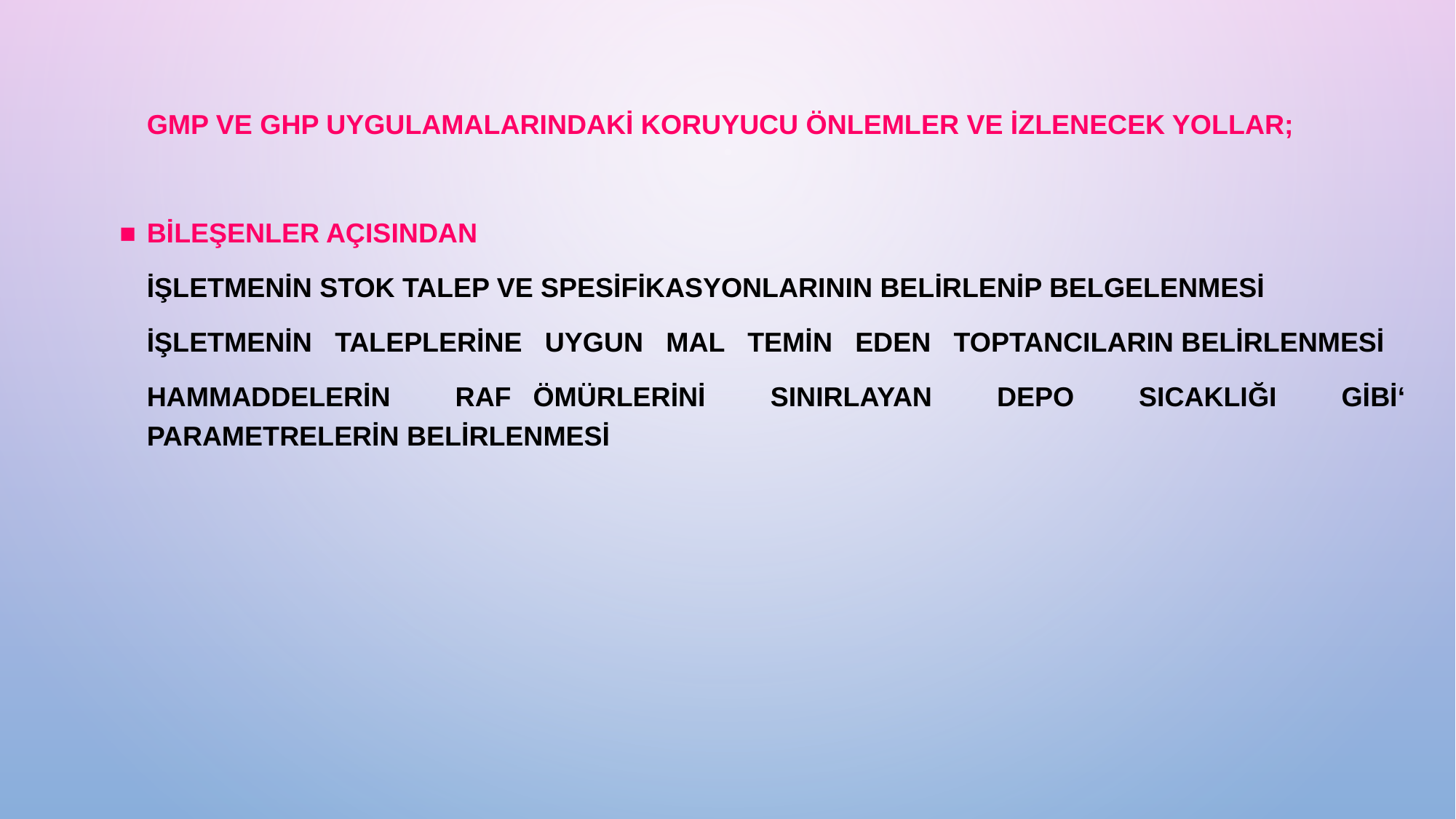

GMP ve GHP uygulamalarındaki koruyucu önlemler ve izlenecek yollar;

■	Bileşenler açısından
	İşletmenin stok talep ve spesifikasyonlarının belirlenip belgelenmesi
	İşletmenin   taleplerine   uygun   mal   temin   eden   toptancıların belirlenmesi
	Hammaddelerin   raf ömürlerini   sınırlayan   depo   sıcaklığı   gibi‘ parametrelerin belirlenmesi